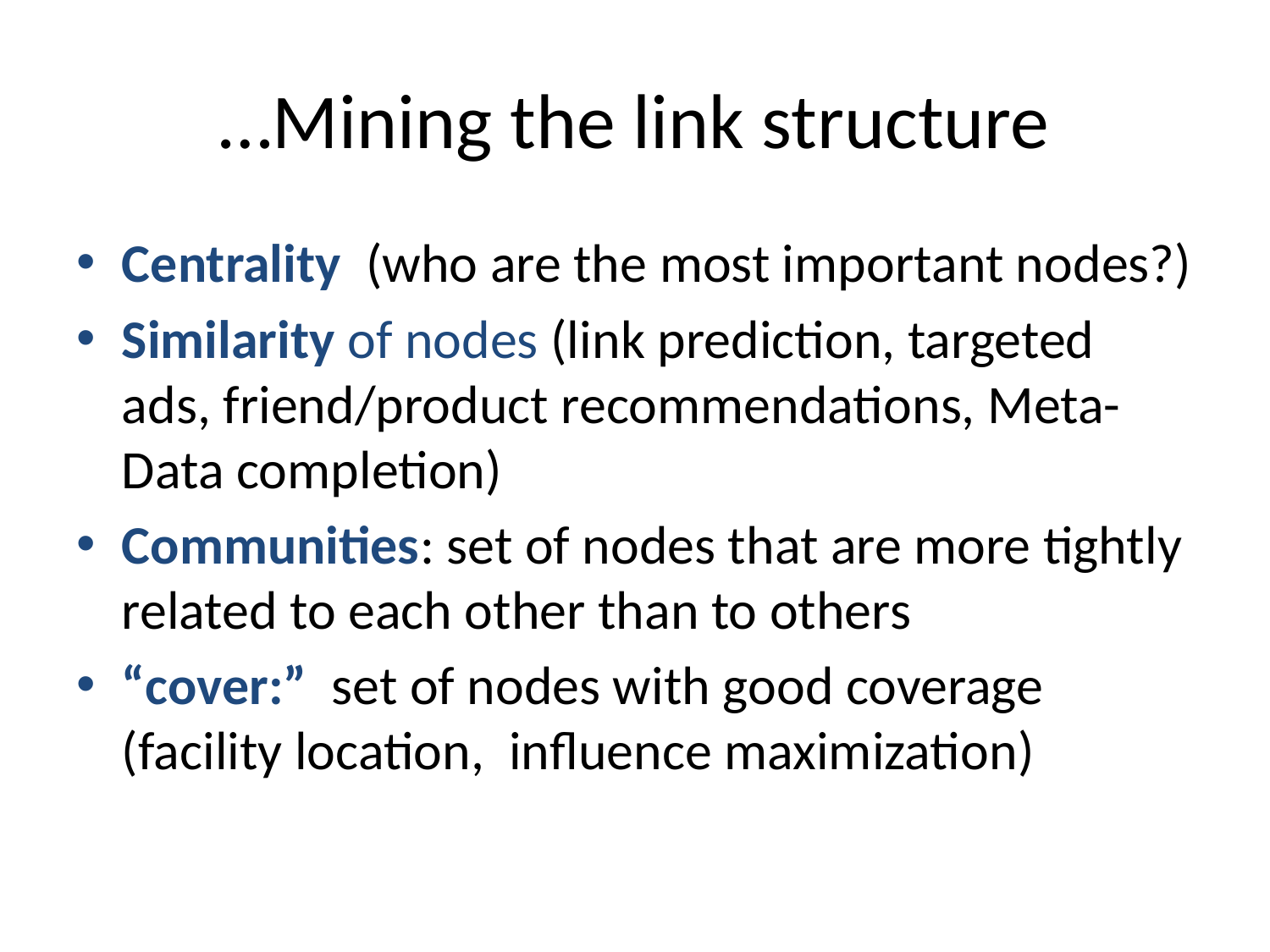

# …Mining the link structure
Centrality  (who are the most important nodes?)
Similarity of nodes (link prediction, targeted ads, friend/product recommendations, Meta-Data completion)
Communities: set of nodes that are more tightly related to each other than to others
“cover:”  set of nodes with good coverage (facility location,  influence maximization)